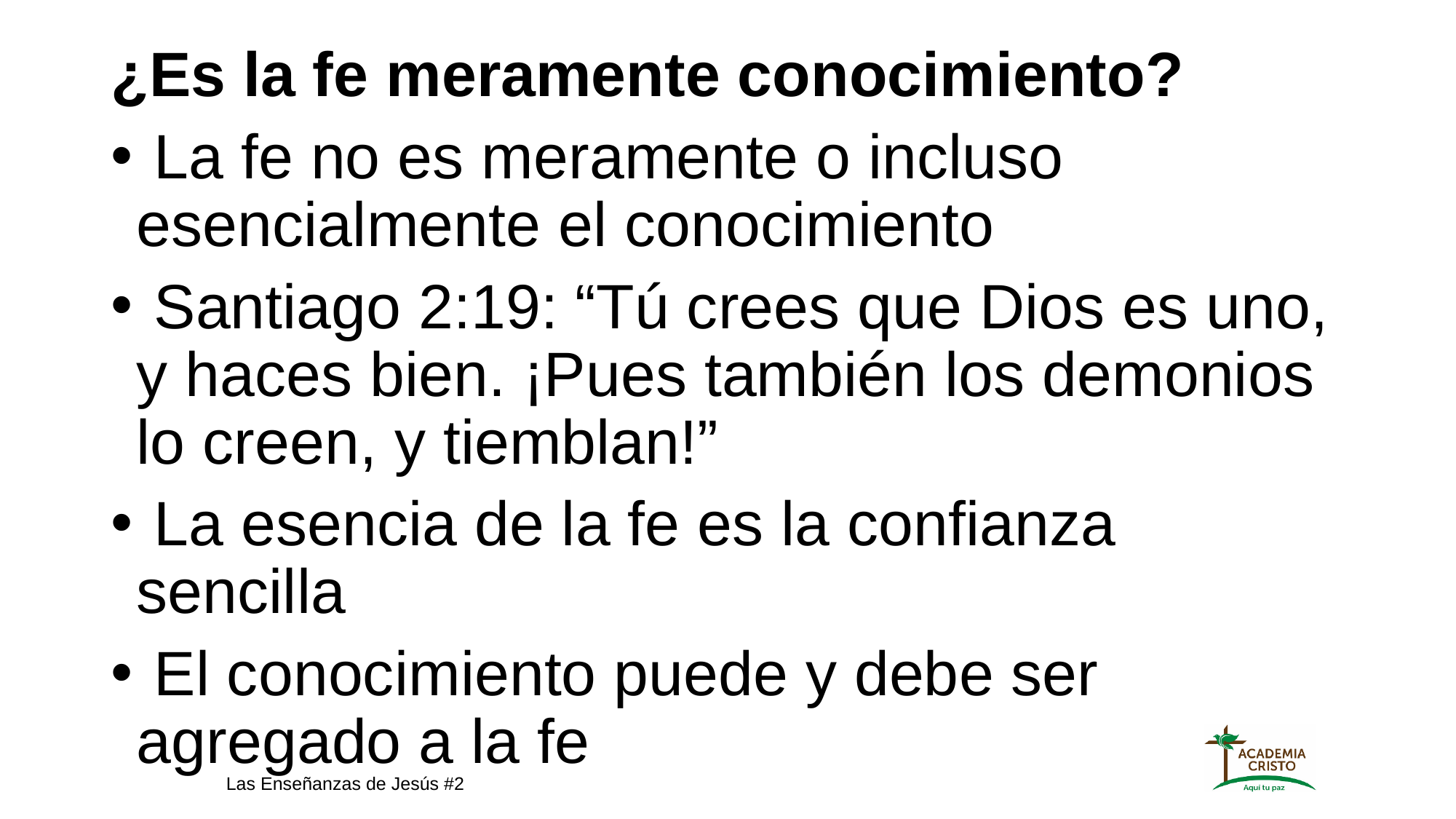

¿Es la fe meramente conocimiento?
 La fe no es meramente o incluso esencialmente el conocimiento
 Santiago 2:19: “Tú crees que Dios es uno, y haces bien. ¡Pues también los demonios lo creen, y tiemblan!”
 La esencia de la fe es la confianza sencilla
 El conocimiento puede y debe ser agregado a la fe
Las Enseñanzas de Jesús #2